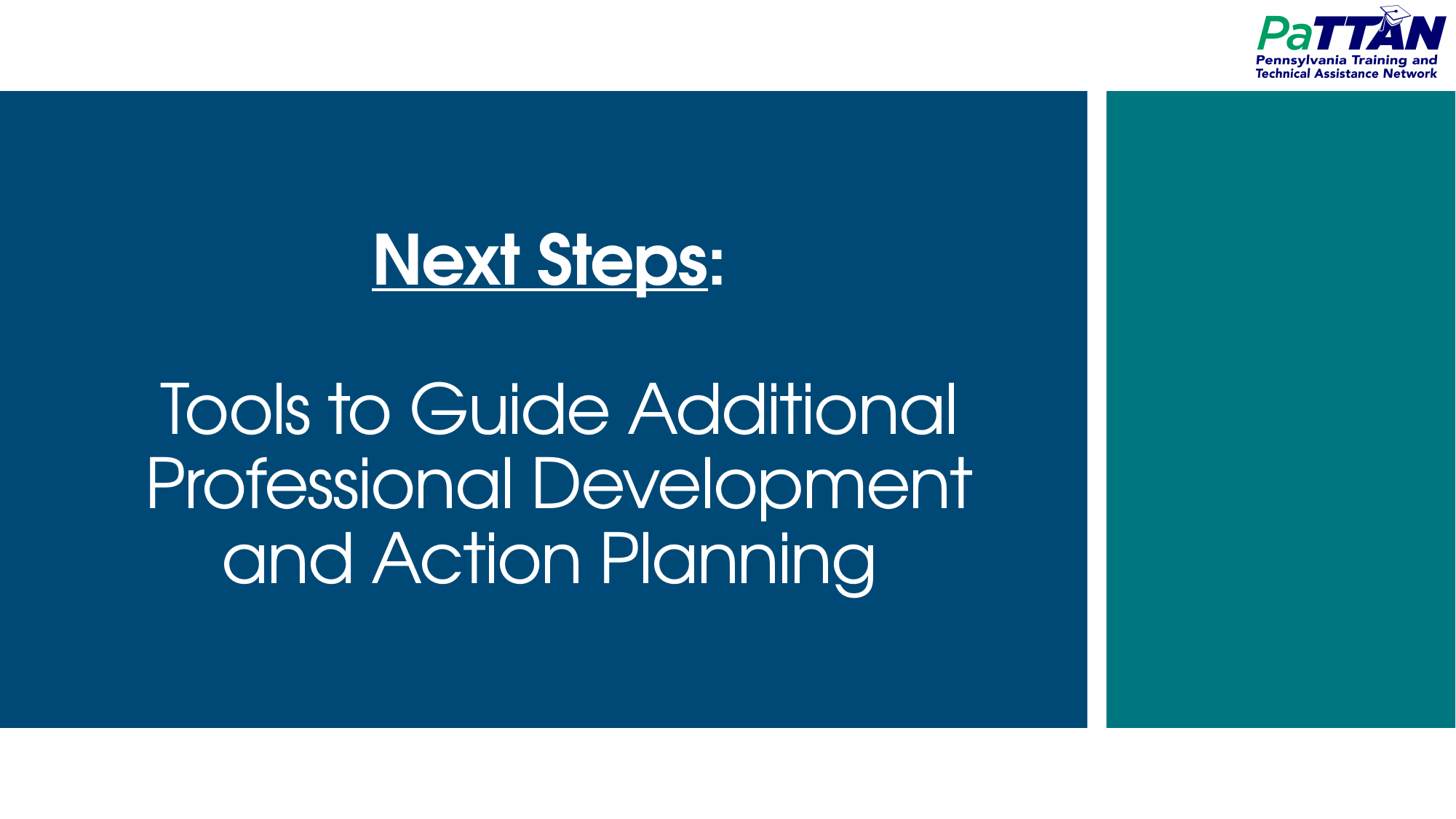

# Next Steps: Tools to Guide Additional Professional Development and Action Planning